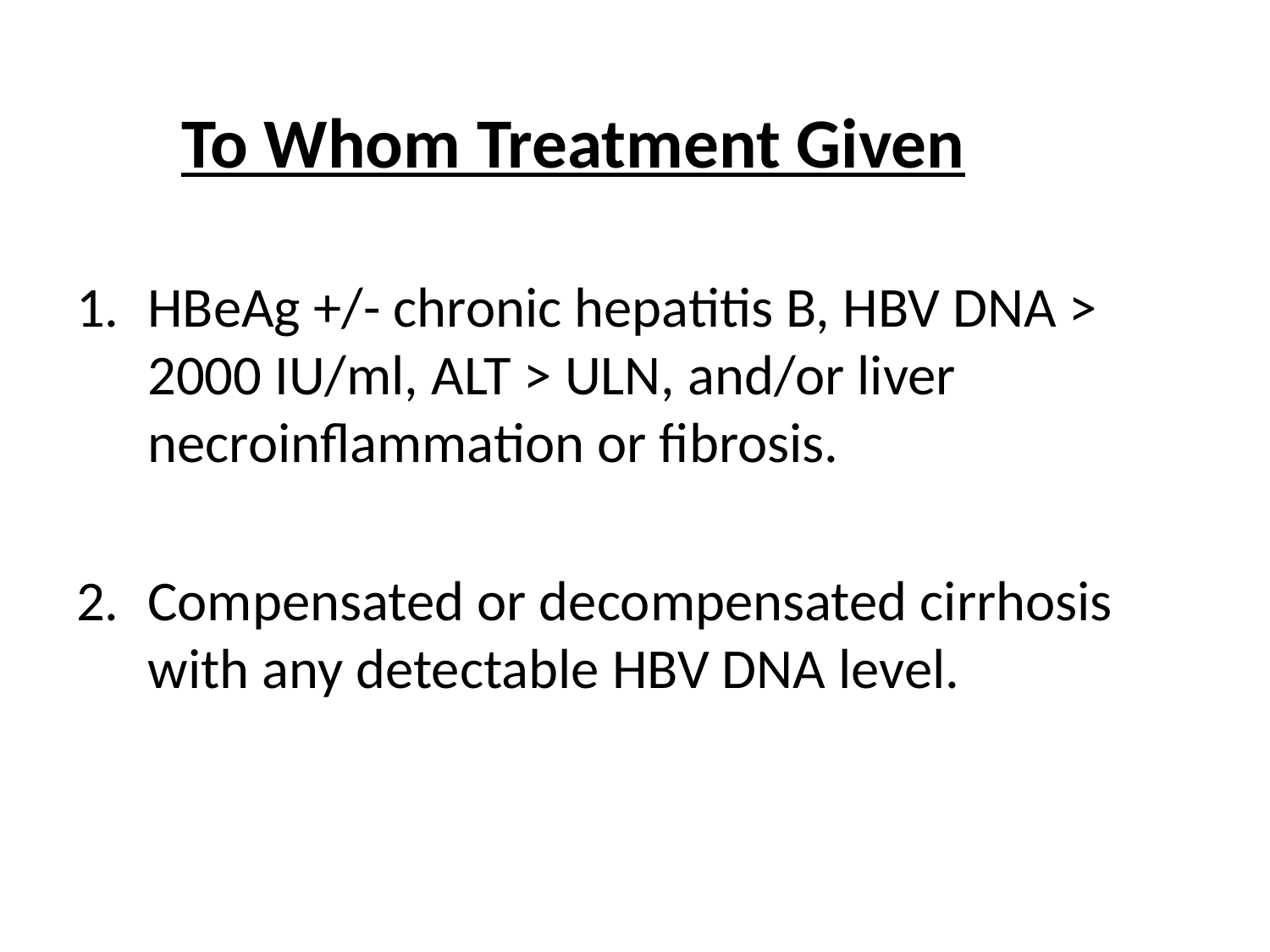

# To Whom Treatment Given
HBeAg +/- chronic hepatitis B, HBV DNA > 2000 IU/ml, ALT > ULN, and/or liver necroinflammation or fibrosis.

Compensated or decompensated cirrhosis with any detectable HBV DNA level.